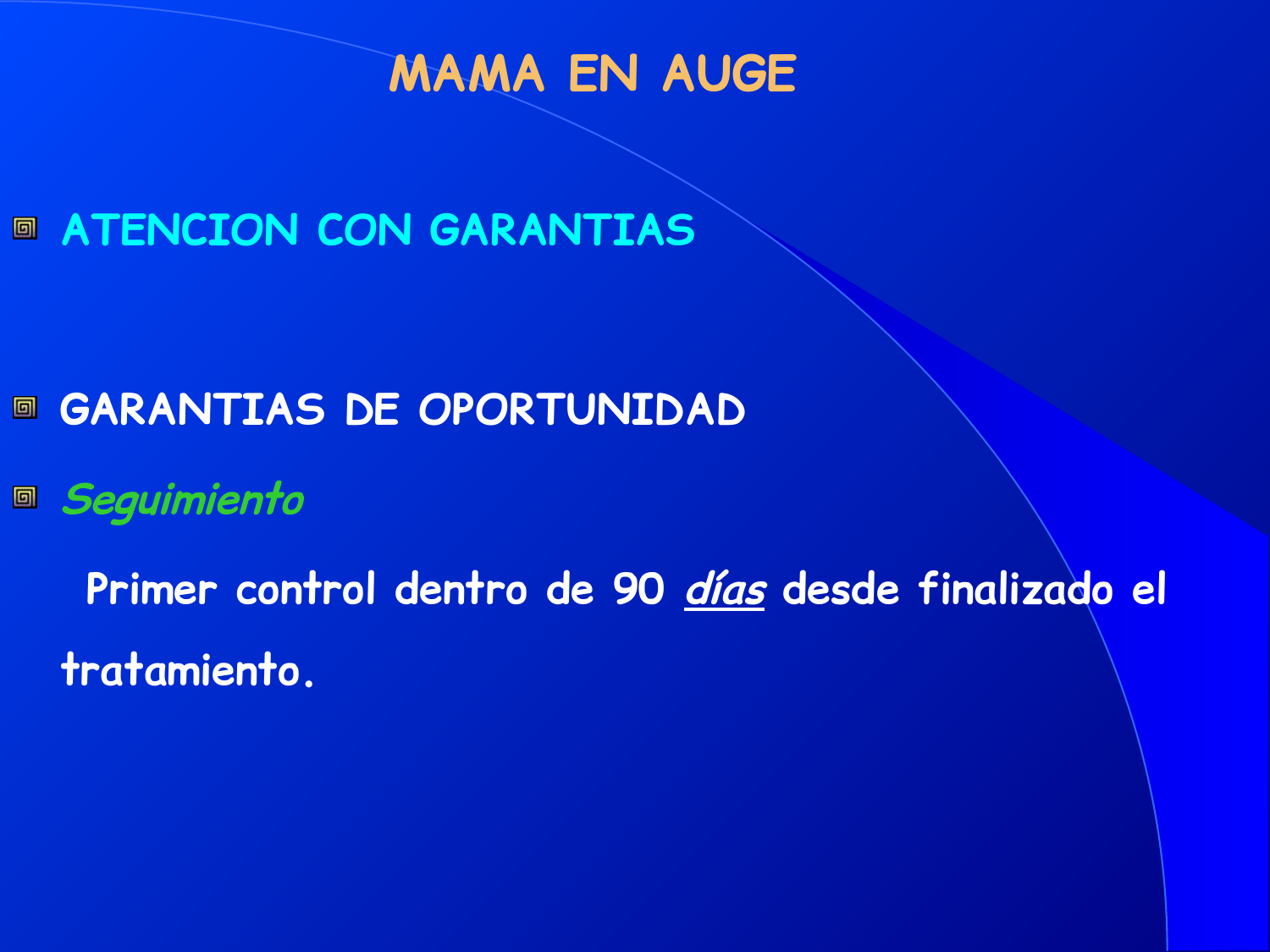

# MAMA EN AUGE
ATENCION CON GARANTIAS

GARANTIAS DE OPORTUNIDAD
Seguimiento
    Primer control dentro de 90 días desde finalizado el tratamiento.